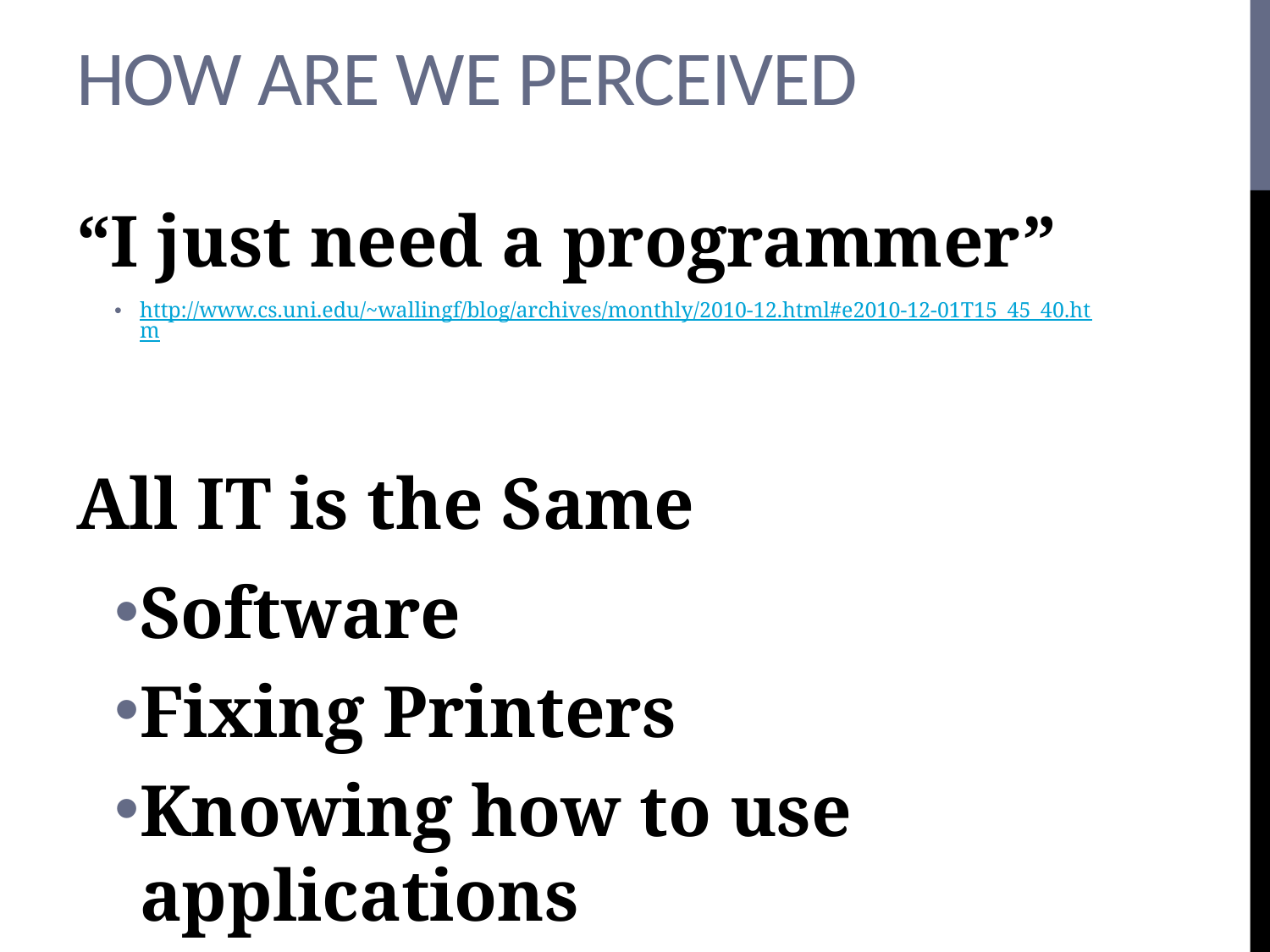

# How are We Perceived
“I just need a programmer”
http://www.cs.uni.edu/~wallingf/blog/archives/monthly/2010-12.html#e2010-12-01T15_45_40.htm

All IT is the Same
Software
Fixing Printers
Knowing how to use applications